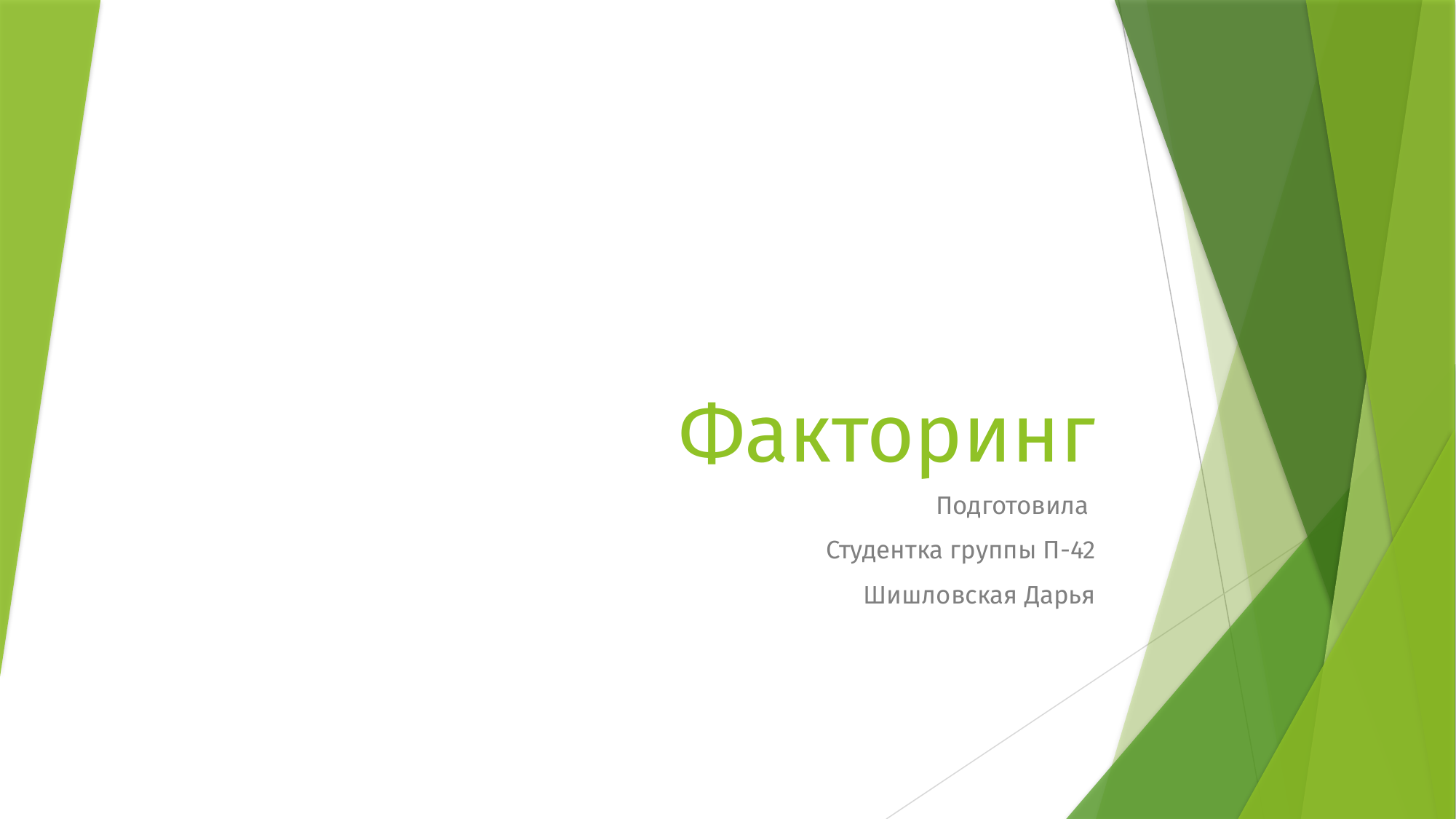

# Факторинг
Подготовила
Студентка группы П-42
Шишловская Дарья